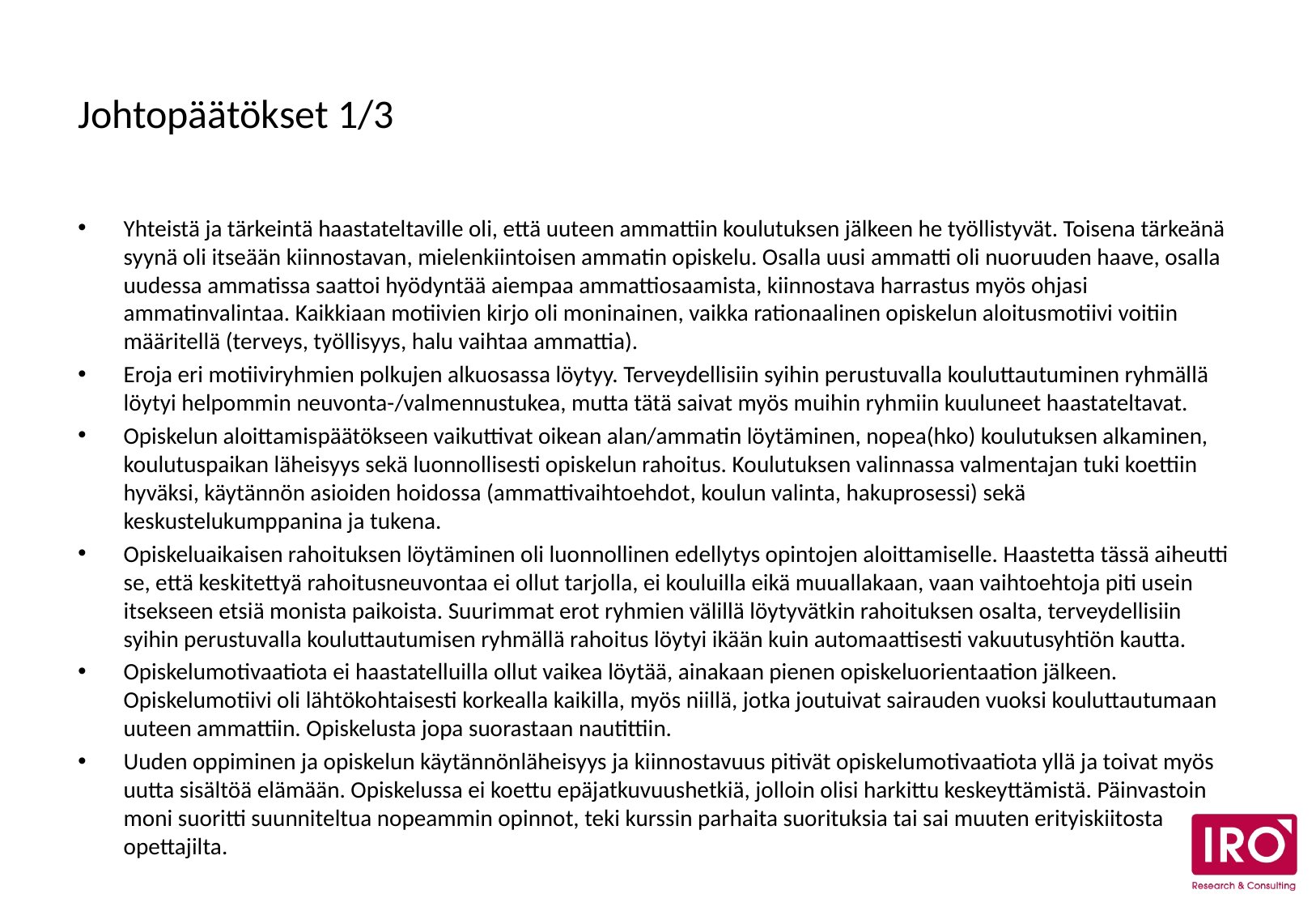

# Johtopäätökset 1/3
Yhteistä ja tärkeintä haastateltaville oli, että uuteen ammattiin koulutuksen jälkeen he työllistyvät. Toisena tärkeänä syynä oli itseään kiinnostavan, mielenkiintoisen ammatin opiskelu. Osalla uusi ammatti oli nuoruuden haave, osalla uudessa ammatissa saattoi hyödyntää aiempaa ammattiosaamista, kiinnostava harrastus myös ohjasi ammatinvalintaa. Kaikkiaan motiivien kirjo oli moninainen, vaikka rationaalinen opiskelun aloitusmotiivi voitiin määritellä (terveys, työllisyys, halu vaihtaa ammattia).
Eroja eri motiiviryhmien polkujen alkuosassa löytyy. Terveydellisiin syihin perustuvalla kouluttautuminen ryhmällä löytyi helpommin neuvonta-/valmennustukea, mutta tätä saivat myös muihin ryhmiin kuuluneet haastateltavat.
Opiskelun aloittamispäätökseen vaikuttivat oikean alan/ammatin löytäminen, nopea(hko) koulutuksen alkaminen, koulutuspaikan läheisyys sekä luonnollisesti opiskelun rahoitus. Koulutuksen valinnassa valmentajan tuki koettiin hyväksi, käytännön asioiden hoidossa (ammattivaihtoehdot, koulun valinta, hakuprosessi) sekä keskustelukumppanina ja tukena.
Opiskeluaikaisen rahoituksen löytäminen oli luonnollinen edellytys opintojen aloittamiselle. Haastetta tässä aiheutti se, että keskitettyä rahoitusneuvontaa ei ollut tarjolla, ei kouluilla eikä muuallakaan, vaan vaihtoehtoja piti usein itsekseen etsiä monista paikoista. Suurimmat erot ryhmien välillä löytyvätkin rahoituksen osalta, terveydellisiin syihin perustuvalla kouluttautumisen ryhmällä rahoitus löytyi ikään kuin automaattisesti vakuutusyhtiön kautta.
Opiskelumotivaatiota ei haastatelluilla ollut vaikea löytää, ainakaan pienen opiskeluorientaation jälkeen. Opiskelumotiivi oli lähtökohtaisesti korkealla kaikilla, myös niillä, jotka joutuivat sairauden vuoksi kouluttautumaan uuteen ammattiin. Opiskelusta jopa suorastaan nautittiin.
Uuden oppiminen ja opiskelun käytännönläheisyys ja kiinnostavuus pitivät opiskelumotivaatiota yllä ja toivat myös uutta sisältöä elämään. Opiskelussa ei koettu epäjatkuvuushetkiä, jolloin olisi harkittu keskeyttämistä. Päinvastoin moni suoritti suunniteltua nopeammin opinnot, teki kurssin parhaita suorituksia tai sai muuten erityiskiitosta opettajilta.